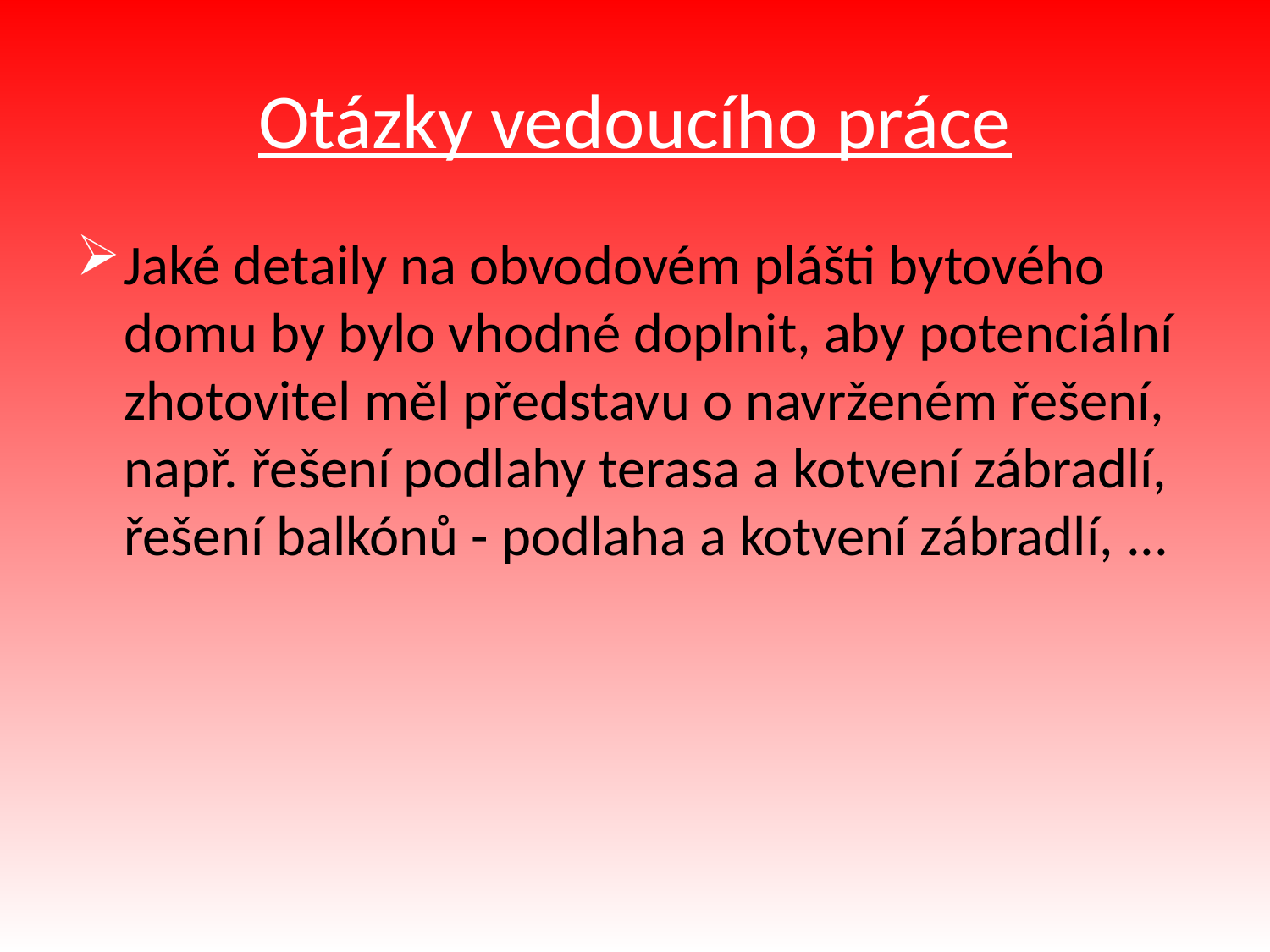

# Otázky vedoucího práce
Jaké detaily na obvodovém plášti bytového domu by bylo vhodné doplnit, aby potenciální zhotovitel měl představu o navrženém řešení, např. řešení podlahy terasa a kotvení zábradlí, řešení balkónů - podlaha a kotvení zábradlí, ...